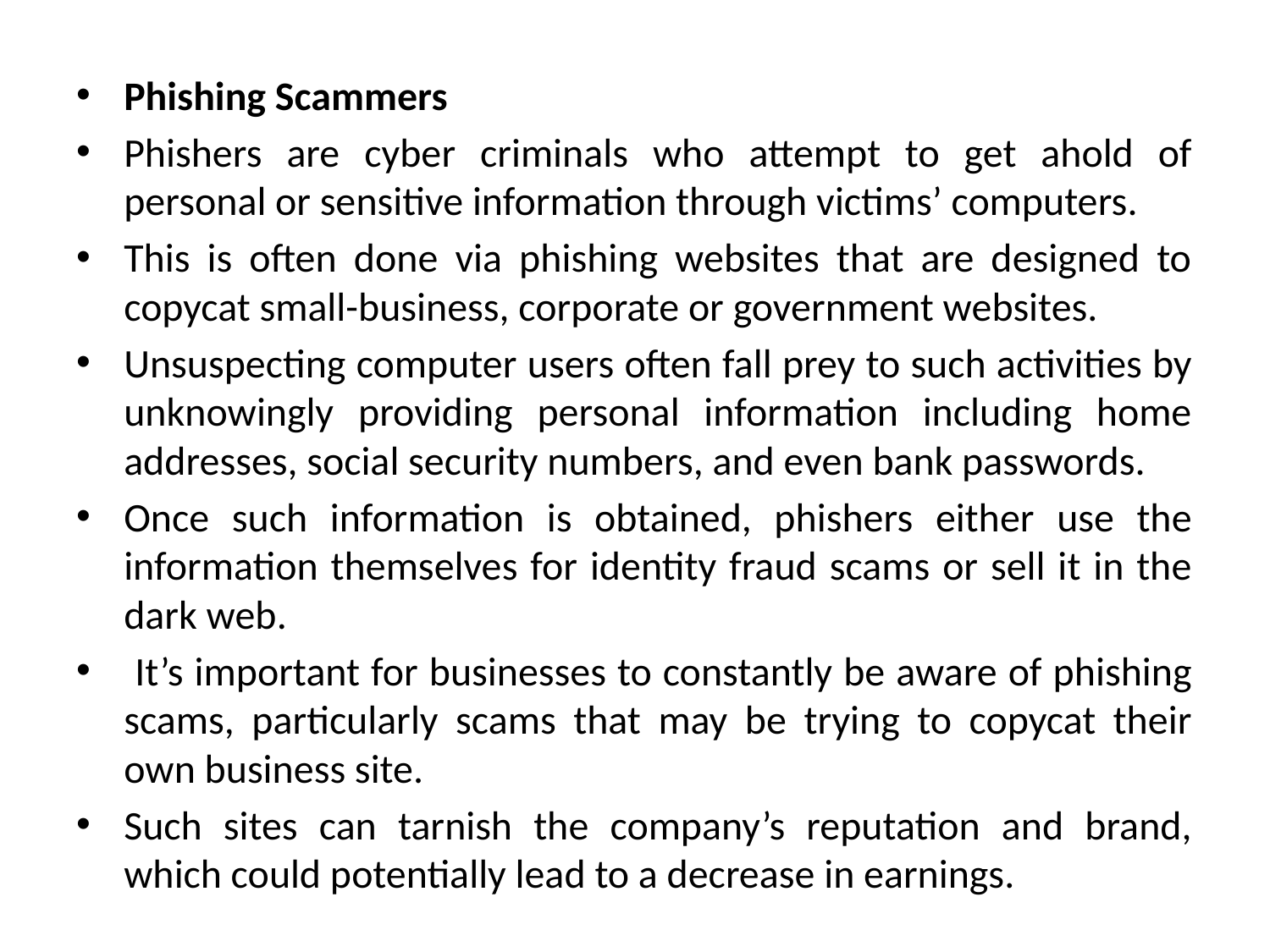

Phishing Scammers
Phishers are cyber criminals who attempt to get ahold of personal or sensitive information through victims’ computers.
This is often done via phishing websites that are designed to copycat small-business, corporate or government websites.
Unsuspecting computer users often fall prey to such activities by unknowingly providing personal information including home addresses, social security numbers, and even bank passwords.
Once such information is obtained, phishers either use the information themselves for identity fraud scams or sell it in the dark web.
 It’s important for businesses to constantly be aware of phishing scams, particularly scams that may be trying to copycat their own business site.
Such sites can tarnish the company’s reputation and brand, which could potentially lead to a decrease in earnings.